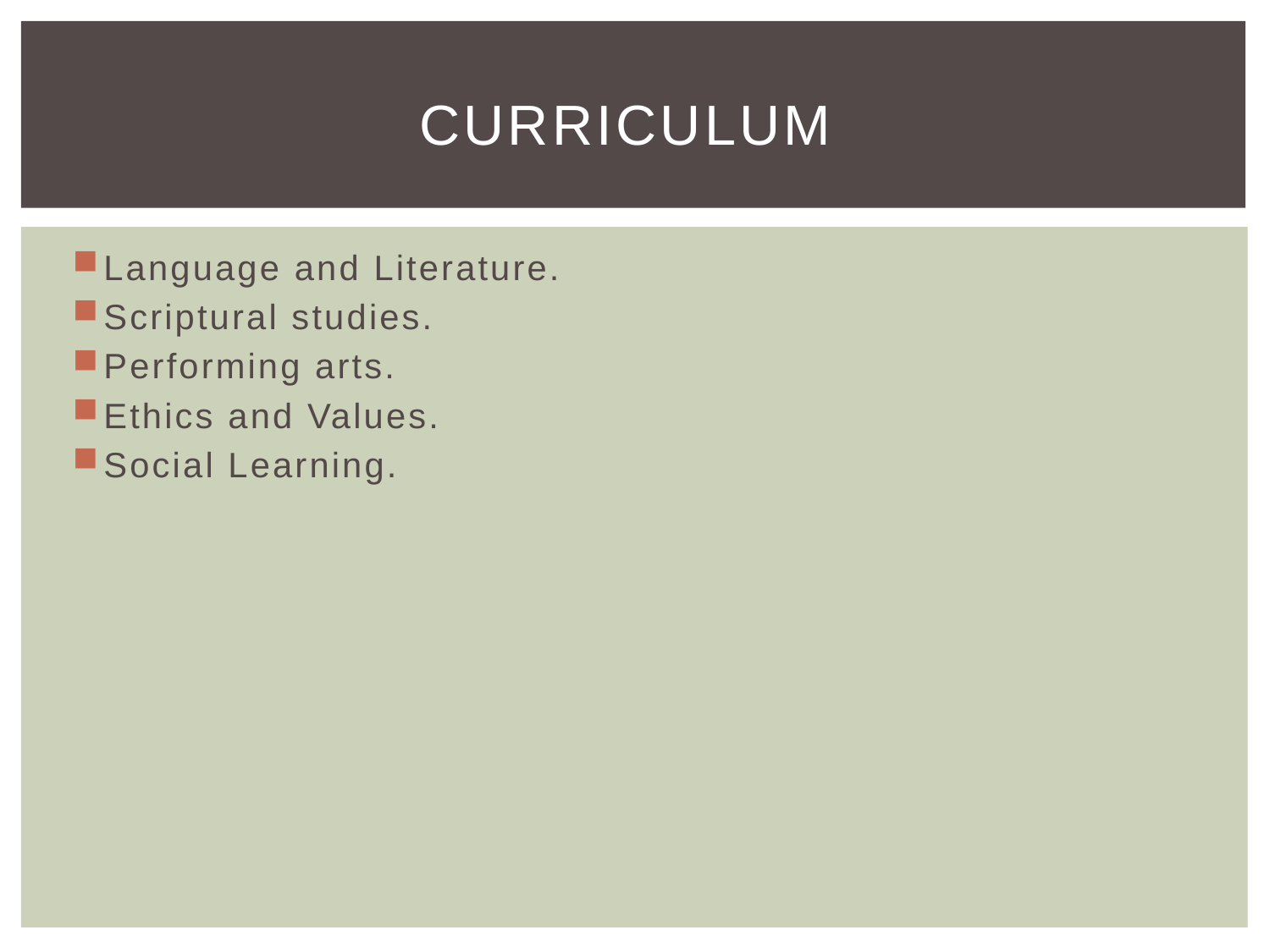

# Curriculum
Language and Literature.
Scriptural studies.
Performing arts.
Ethics and Values.
Social Learning.